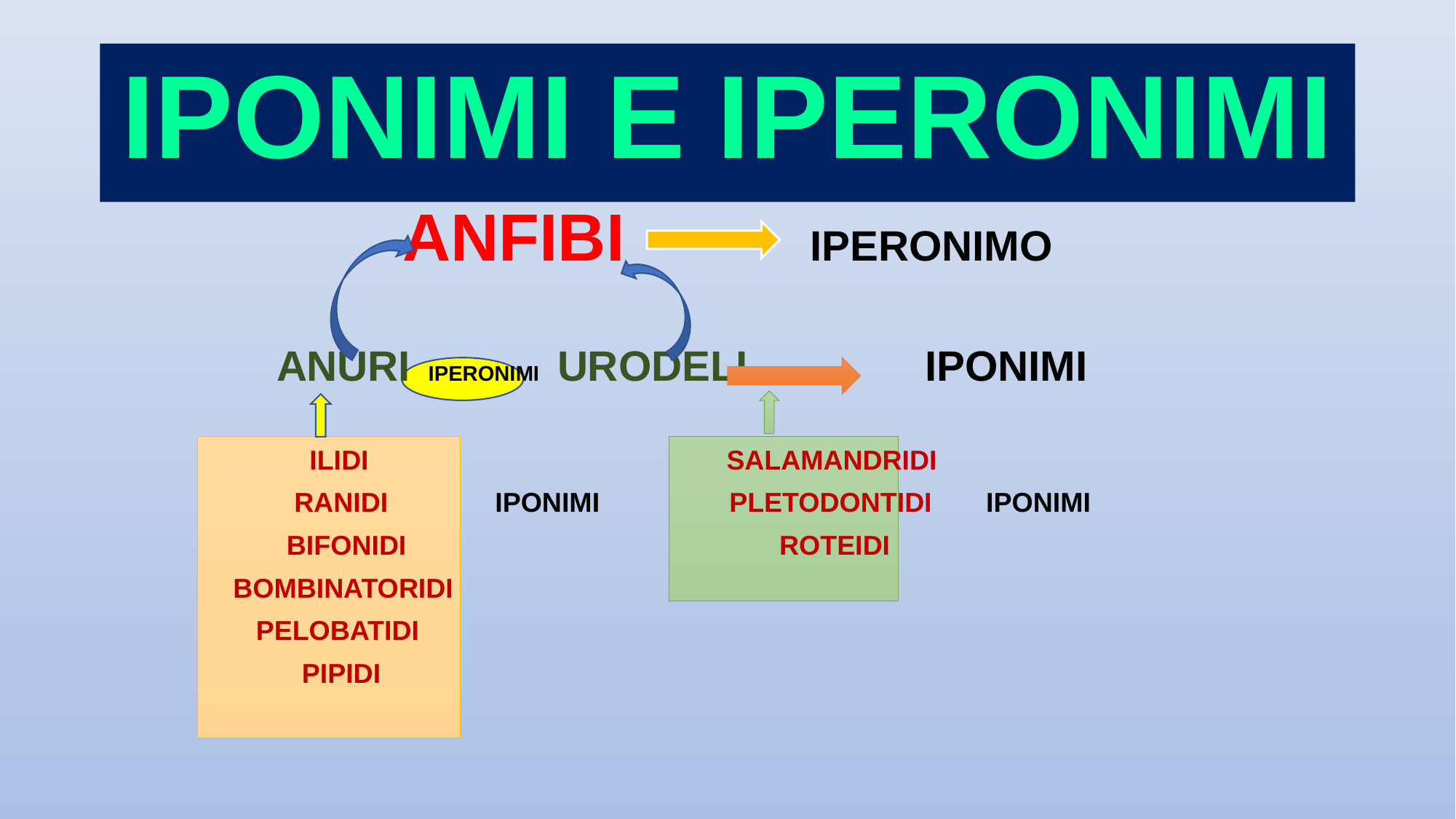

# IPONIMI E IPERONIMI
ANFIBI          IPERONIMO

              ANURI  IPERONIMI  URODELI               IPONIMI

                          ILIDI                                               SALAMANDRIDI
                        RANIDI              IPONIMI                 PLETODONTIDI       IPONIMI
                       BIFONIDI                                                 ROTEIDI
                BOMBINATORIDI
                   PELOBATIDI
                         PIPIDI